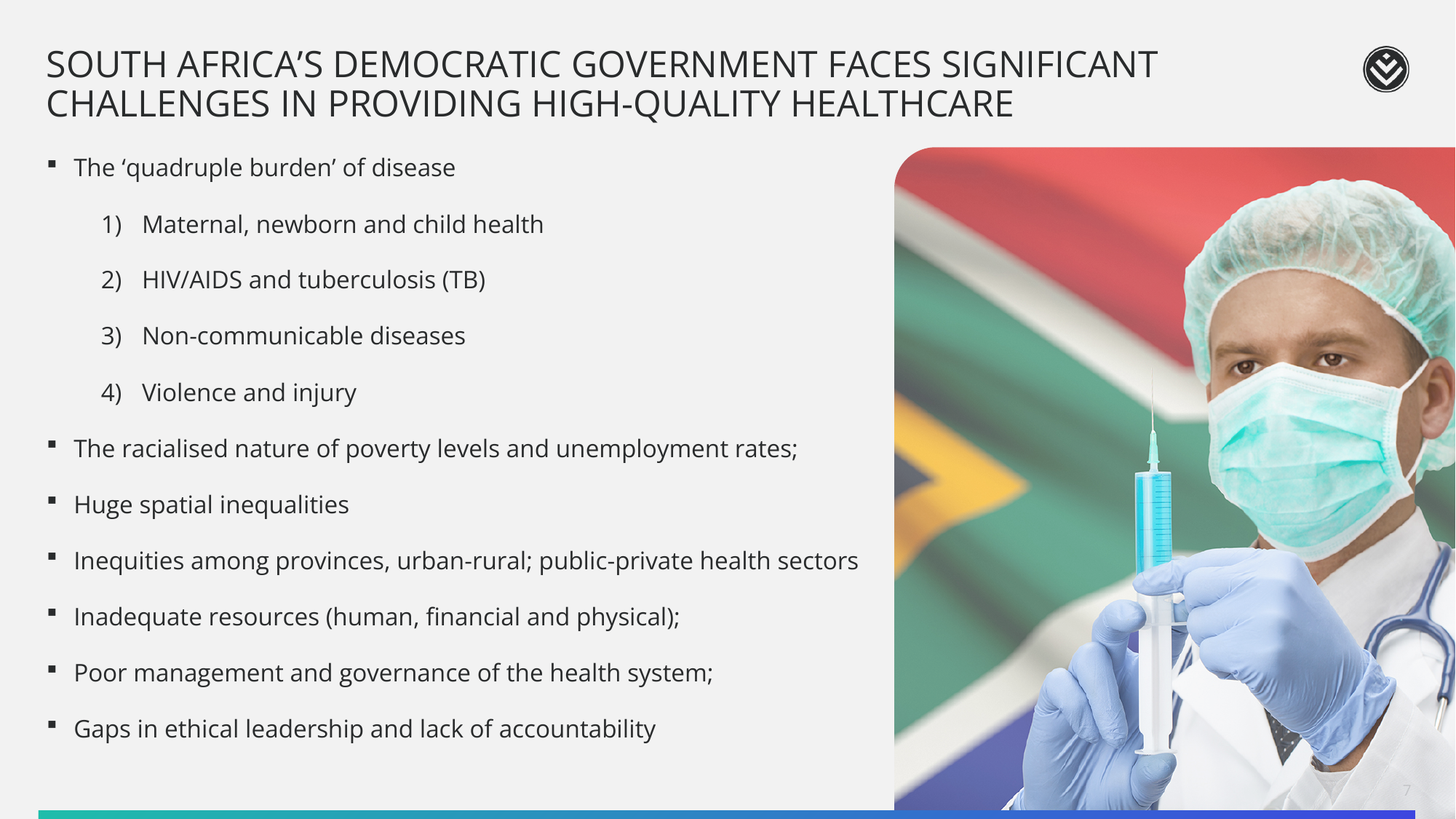

# South Africa’s democratic government faces significant challenges in providing high-quality healthcare
The ‘quadruple burden’ of disease
Maternal, newborn and child health
HIV/AIDS and tuberculosis (TB)
Non-communicable diseases
Violence and injury
The racialised nature of poverty levels and unemployment rates;
Huge spatial inequalities
Inequities among provinces, urban-rural; public-private health sectors
Inadequate resources (human, financial and physical);
Poor management and governance of the health system;
Gaps in ethical leadership and lack of accountability